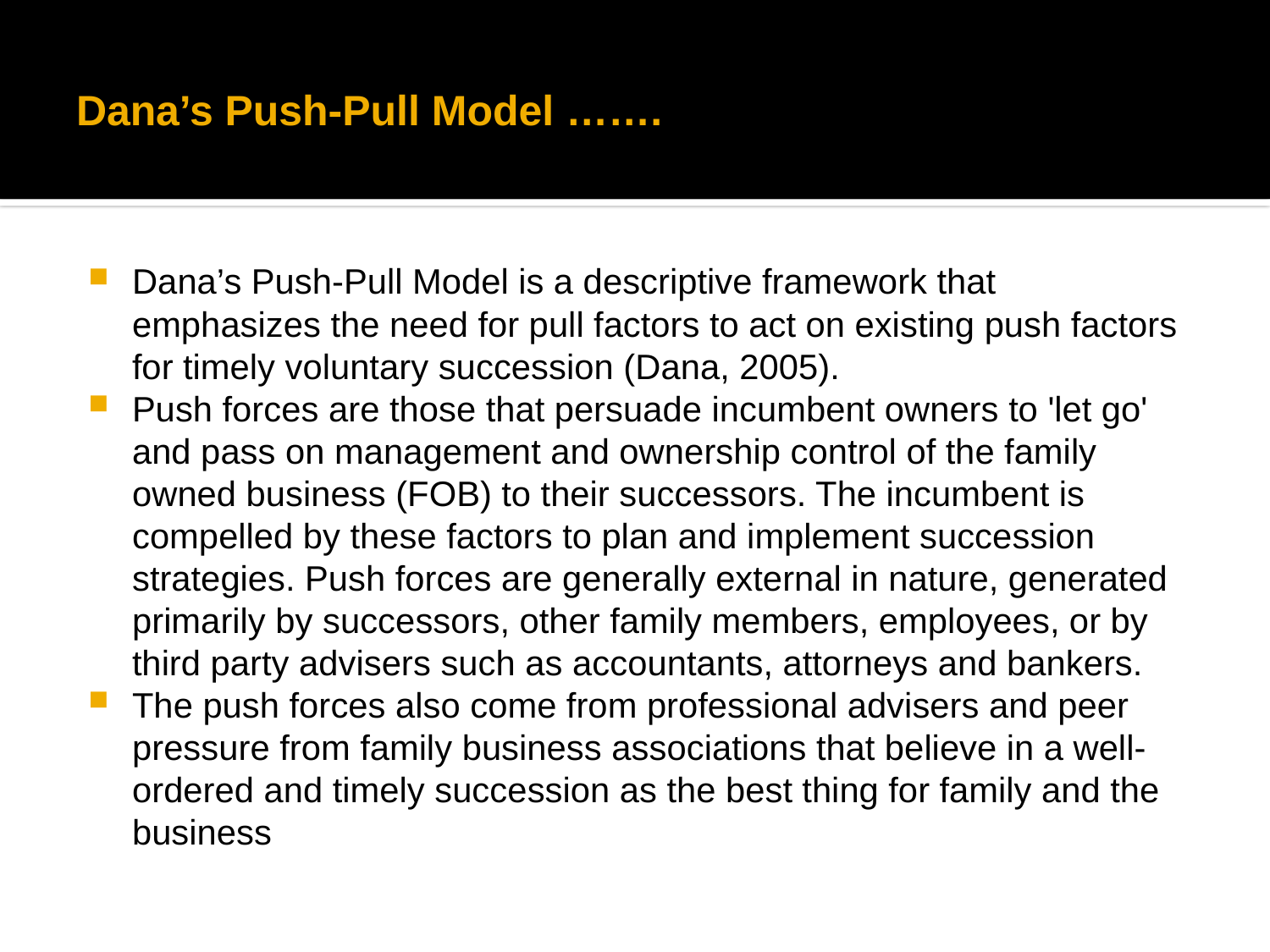

# Dana’s Push-Pull Model …….
Dana’s Push-Pull Model is a descriptive framework that emphasizes the need for pull factors to act on existing push factors for timely voluntary succession (Dana, 2005).
Push forces are those that persuade incumbent owners to 'let go' and pass on management and ownership control of the family owned business (FOB) to their successors. The incumbent is compelled by these factors to plan and implement succession strategies. Push forces are generally external in nature, generated primarily by successors, other family members, employees, or by third party advisers such as accountants, attorneys and bankers.
The push forces also come from professional advisers and peer pressure from family business associations that believe in a well-ordered and timely succession as the best thing for family and the business